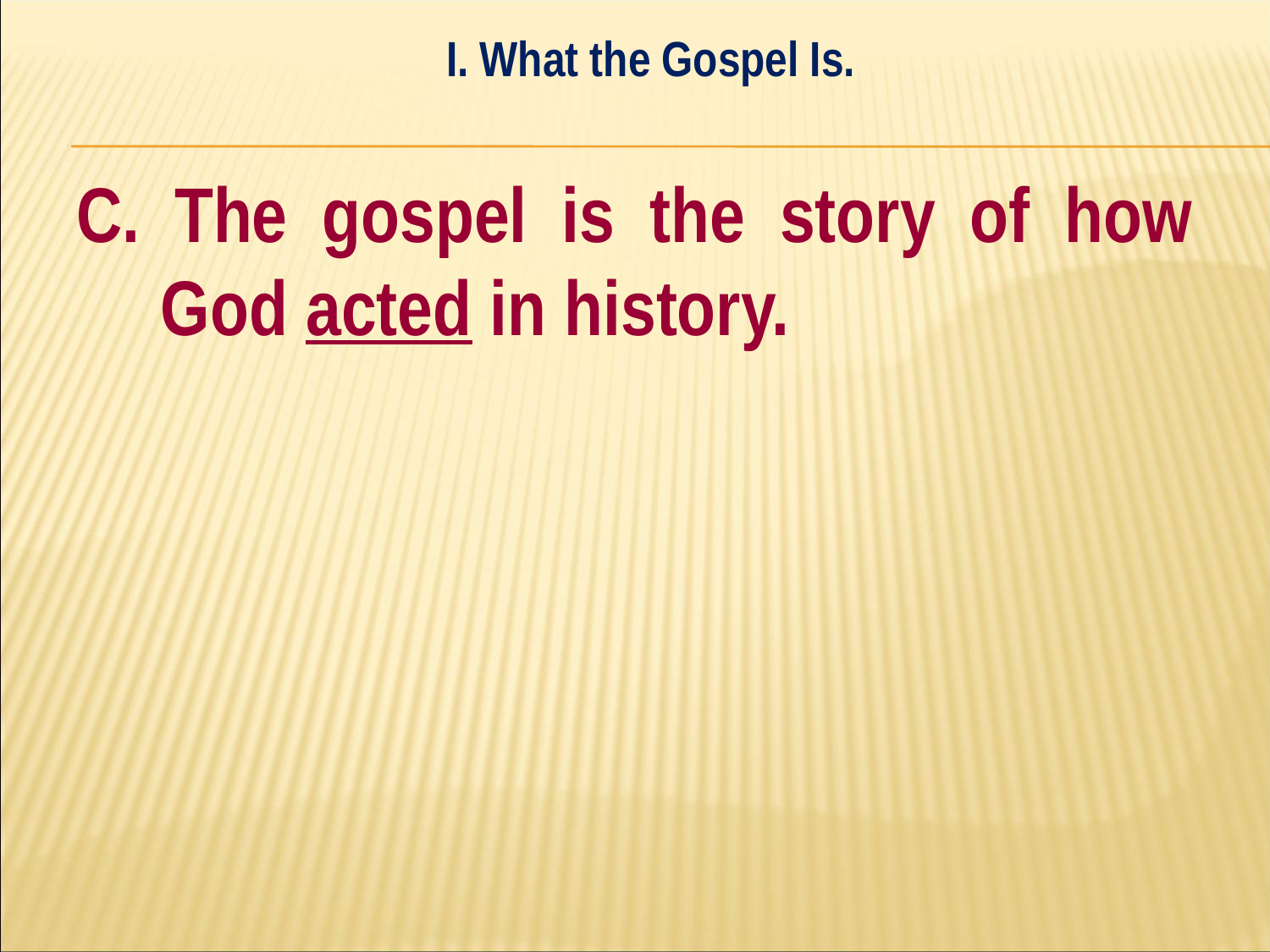

I. What the Gospel Is.
#
C. The gospel is the story of how God acted in history.